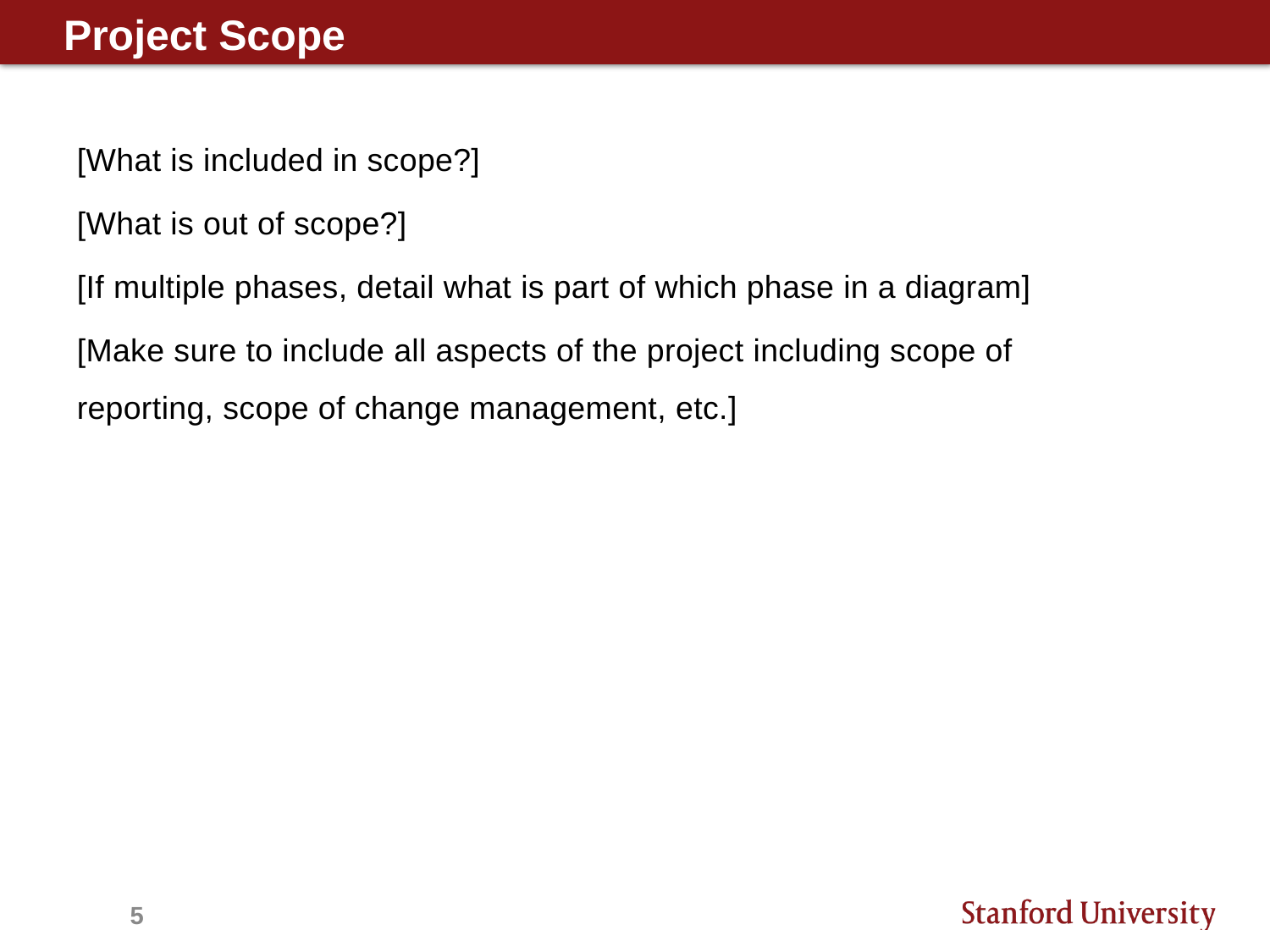

Project Scope
[What is included in scope?]
[What is out of scope?]
[If multiple phases, detail what is part of which phase in a diagram]
[Make sure to include all aspects of the project including scope of reporting, scope of change management, etc.]

5